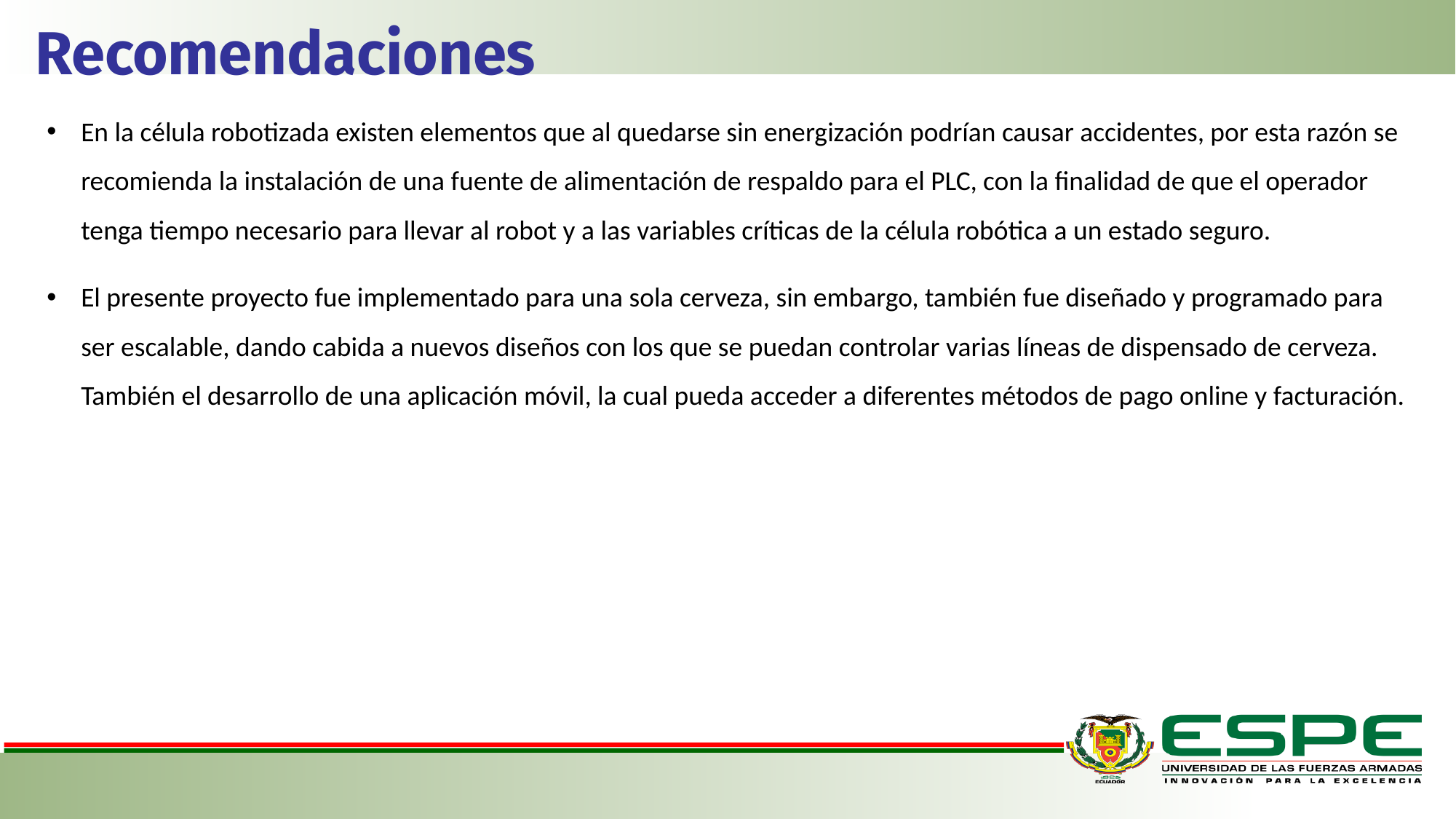

Recomendaciones
En la célula robotizada existen elementos que al quedarse sin energización podrían causar accidentes, por esta razón se recomienda la instalación de una fuente de alimentación de respaldo para el PLC, con la finalidad de que el operador tenga tiempo necesario para llevar al robot y a las variables críticas de la célula robótica a un estado seguro.
El presente proyecto fue implementado para una sola cerveza, sin embargo, también fue diseñado y programado para ser escalable, dando cabida a nuevos diseños con los que se puedan controlar varias líneas de dispensado de cerveza. También el desarrollo de una aplicación móvil, la cual pueda acceder a diferentes métodos de pago online y facturación.